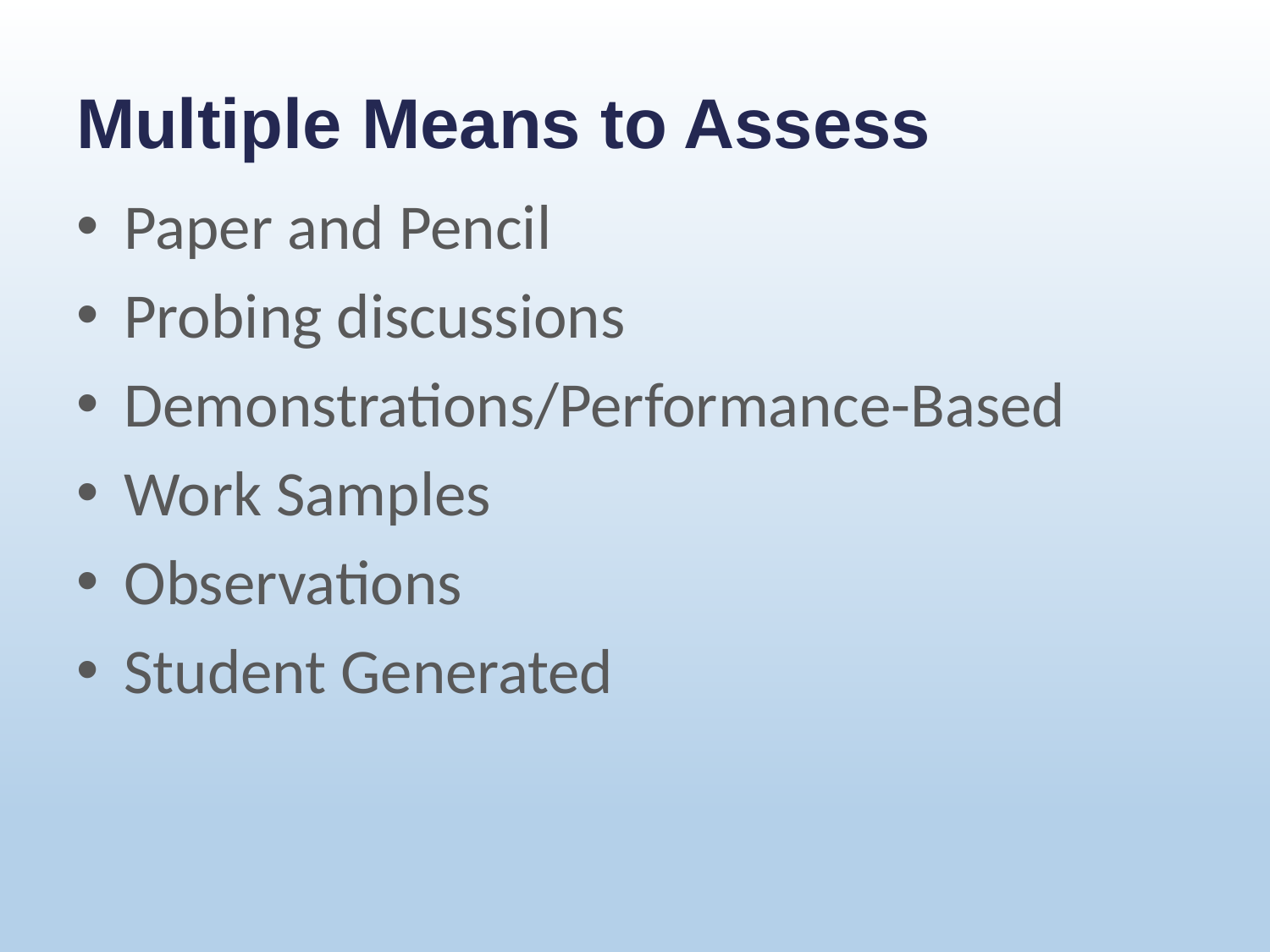

# Multiple Means to Assess
Paper and Pencil
Probing discussions
Demonstrations/Performance-Based
Work Samples
Observations
Student Generated